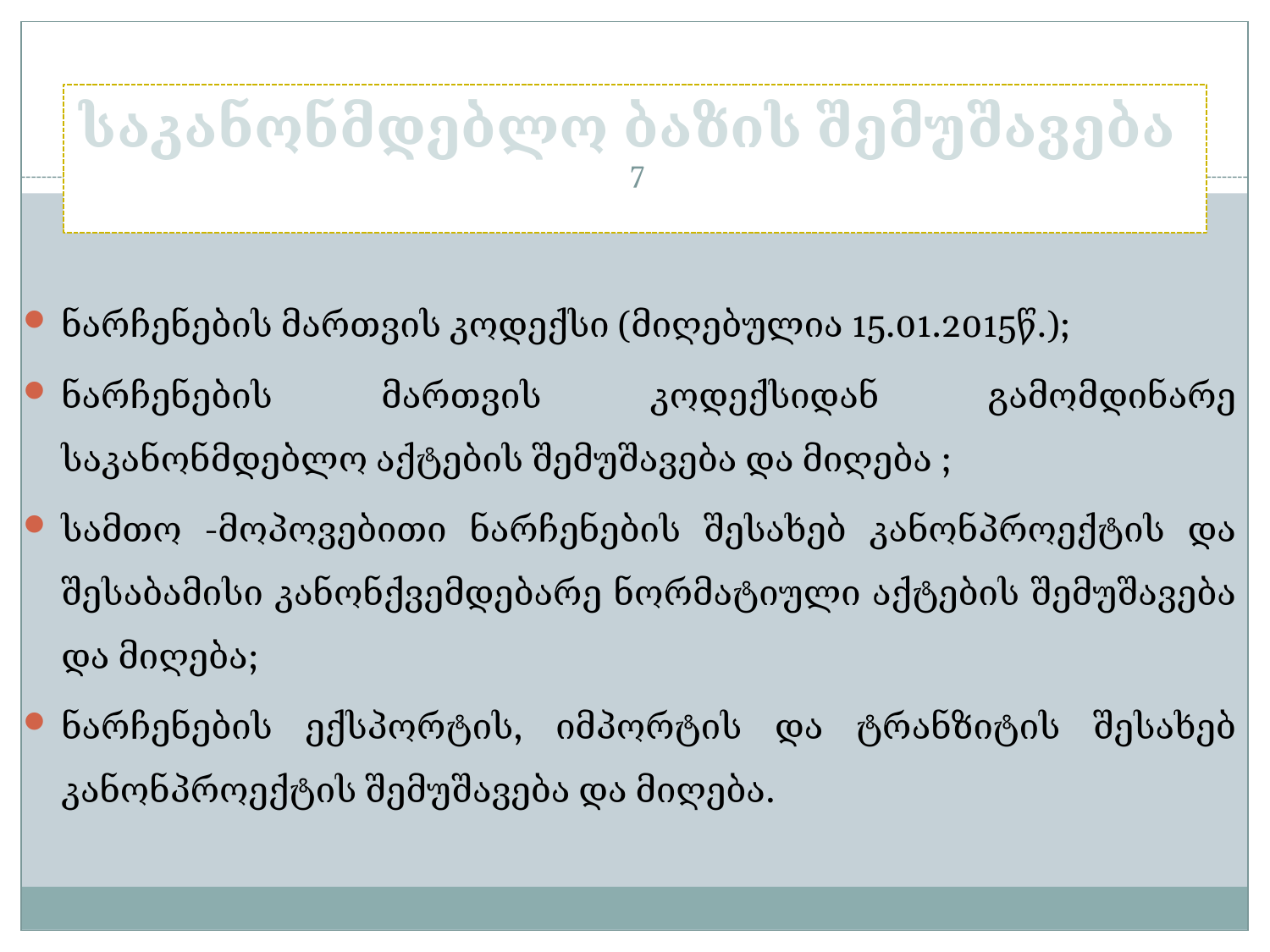

# საკანონმდებლო ბაზის შემუშავება
7
ნარჩენების მართვის კოდექსი (მიღებულია 15.01.2015წ.);
ნარჩენების მართვის კოდექსიდან გამომდინარე საკანონმდებლო აქტების შემუშავება და მიღება ;
სამთო -მოპოვებითი ნარჩენების შესახებ კანონპროექტის და შესაბამისი კანონქვემდებარე ნორმატიული აქტების შემუშავება და მიღება;
ნარჩენების ექსპორტის, იმპორტის და ტრანზიტის შესახებ კანონპროექტის შემუშავება და მიღება.